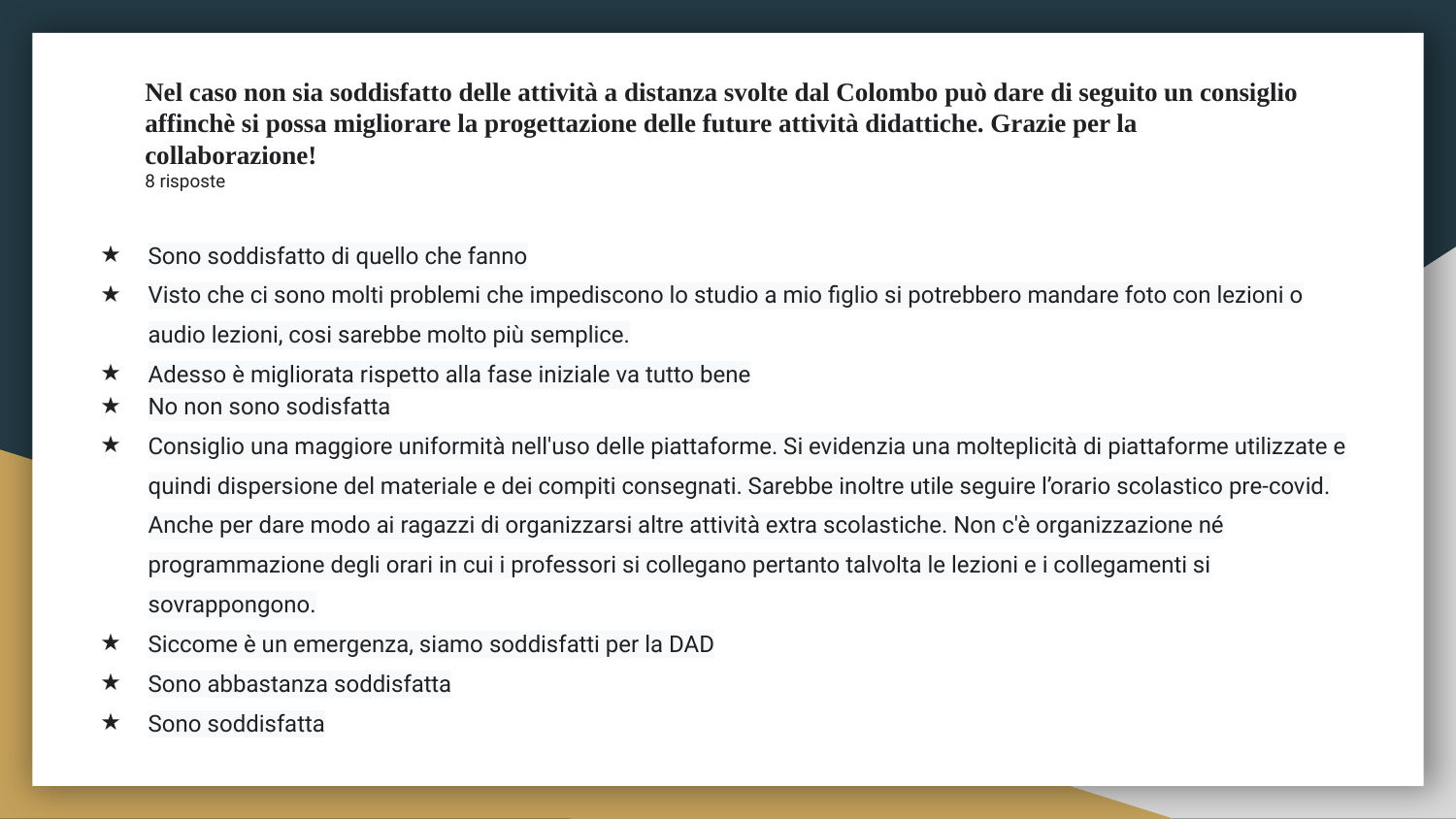

# Nel caso non sia soddisfatto delle attività a distanza svolte dal Colombo può dare di seguito un consiglio affinchè si possa migliorare la progettazione delle future attività didattiche. Grazie per la collaborazione!
8 risposte
Sono soddisfatto di quello che fanno
Visto che ci sono molti problemi che impediscono lo studio a mio figlio si potrebbero mandare foto con lezioni o audio lezioni, cosi sarebbe molto più semplice.
Adesso è migliorata rispetto alla fase iniziale va tutto bene
No non sono sodisfatta
Consiglio una maggiore uniformità nell'uso delle piattaforme. Si evidenzia una molteplicità di piattaforme utilizzate e quindi dispersione del materiale e dei compiti consegnati. Sarebbe inoltre utile seguire l’orario scolastico pre-covid. Anche per dare modo ai ragazzi di organizzarsi altre attività extra scolastiche. Non c'è organizzazione né programmazione degli orari in cui i professori si collegano pertanto talvolta le lezioni e i collegamenti si sovrappongono.
Siccome è un emergenza, siamo soddisfatti per la DAD
Sono abbastanza soddisfatta
Sono soddisfatta